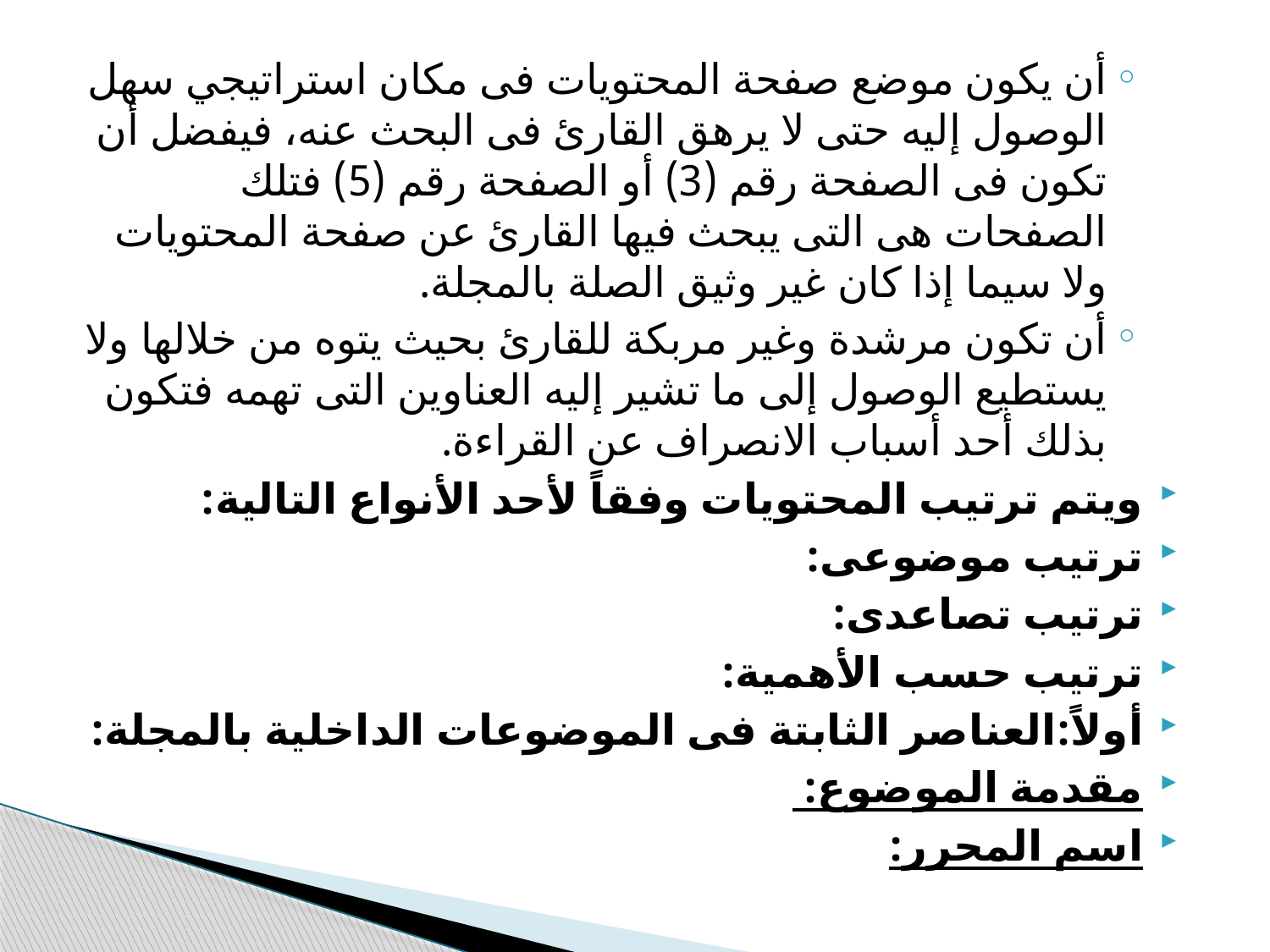

أن يكون موضع صفحة المحتويات فى مكان استراتيجي سهل الوصول إليه حتى لا يرهق القارئ فى البحث عنه، فيفضل أن تكون فى الصفحة رقم (3) أو الصفحة رقم (5) فتلك الصفحات هى التى يبحث فيها القارئ عن صفحة المحتويات ولا سيما إذا كان غير وثيق الصلة بالمجلة.
أن تكون مرشدة وغير مربكة للقارئ بحيث يتوه من خلالها ولا يستطيع الوصول إلى ما تشير إليه العناوين التى تهمه فتكون بذلك أحد أسباب الانصراف عن القراءة.
ويتم ترتيب المحتويات وفقاً لأحد الأنواع التالية:
ترتيب موضوعى:
ترتيب تصاعدى:
ترتيب حسب الأهمية:
أولاً:العناصر الثابتة فى الموضوعات الداخلية بالمجلة:
مقدمة الموضوع:
اسم المحرر: